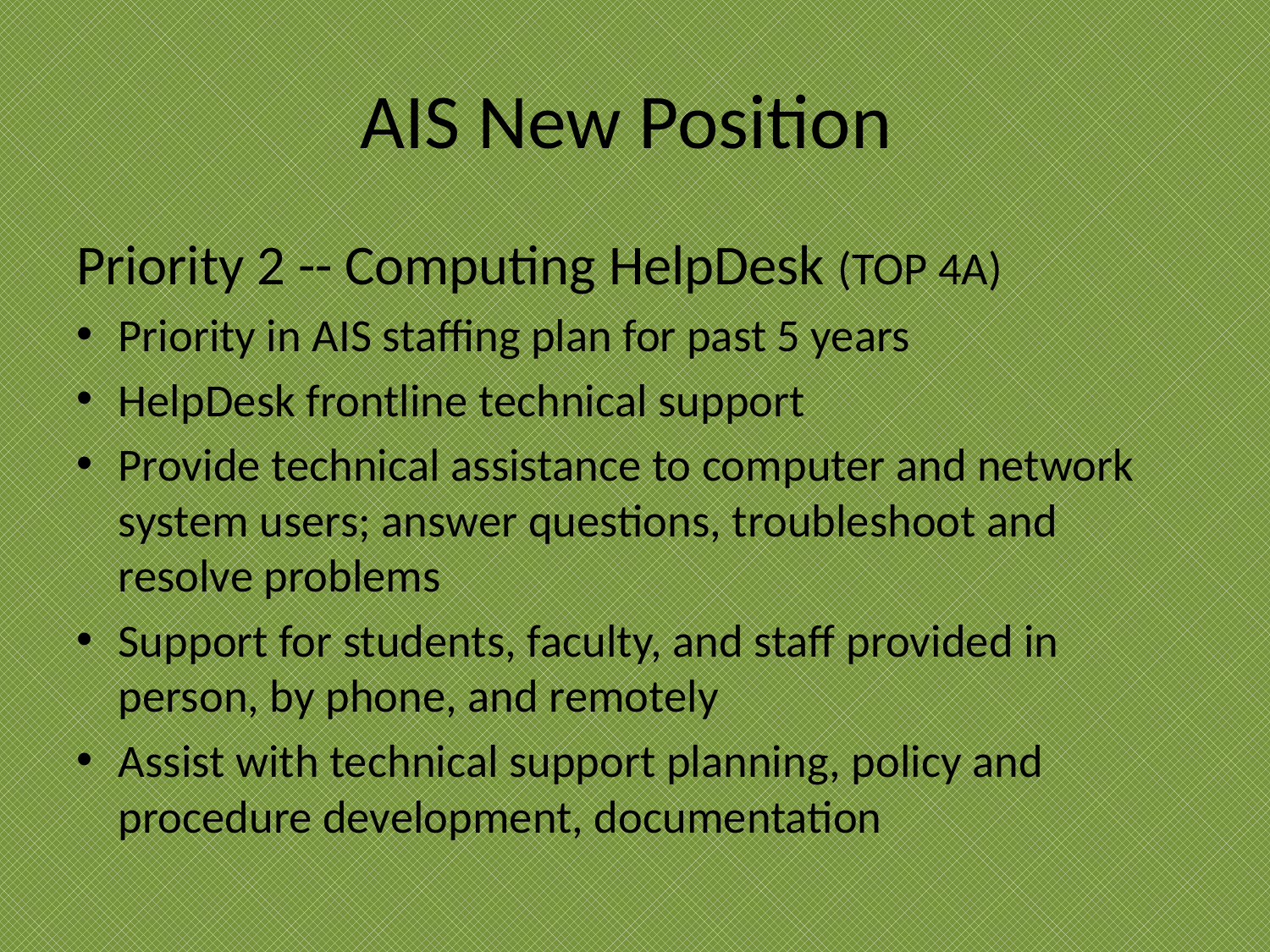

# AIS New Position
Priority 2 -- Computing HelpDesk (TOP 4A)
Priority in AIS staffing plan for past 5 years
HelpDesk frontline technical support
Provide technical assistance to computer and network system users; answer questions, troubleshoot and resolve problems
Support for students, faculty, and staff provided in person, by phone, and remotely
Assist with technical support planning, policy and procedure development, documentation